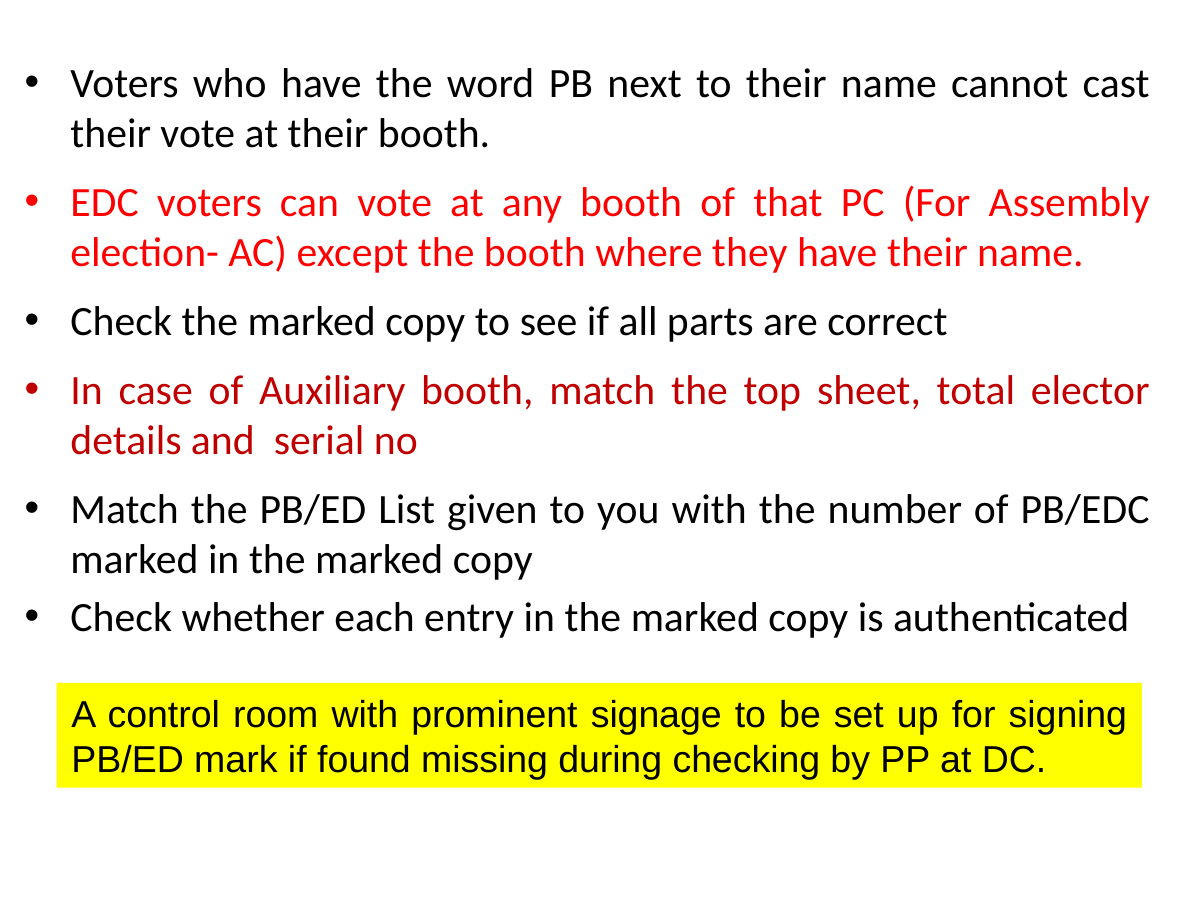

Voters who have the word PB next to their name cannot cast their vote at their booth.
EDC voters can vote at any booth of that PC (For Assembly election- AC) except the booth where they have their name.
Check the marked copy to see if all parts are correct
In case of Auxiliary booth, match the top sheet, total elector details and  serial no
Match the PB/ED List given to you with the number of PB/EDC marked in the marked copy
Check whether each entry in the marked copy is authenticated
A control room with prominent signage to be set up for signing PB/ED mark if found missing during checking by PP at DC.